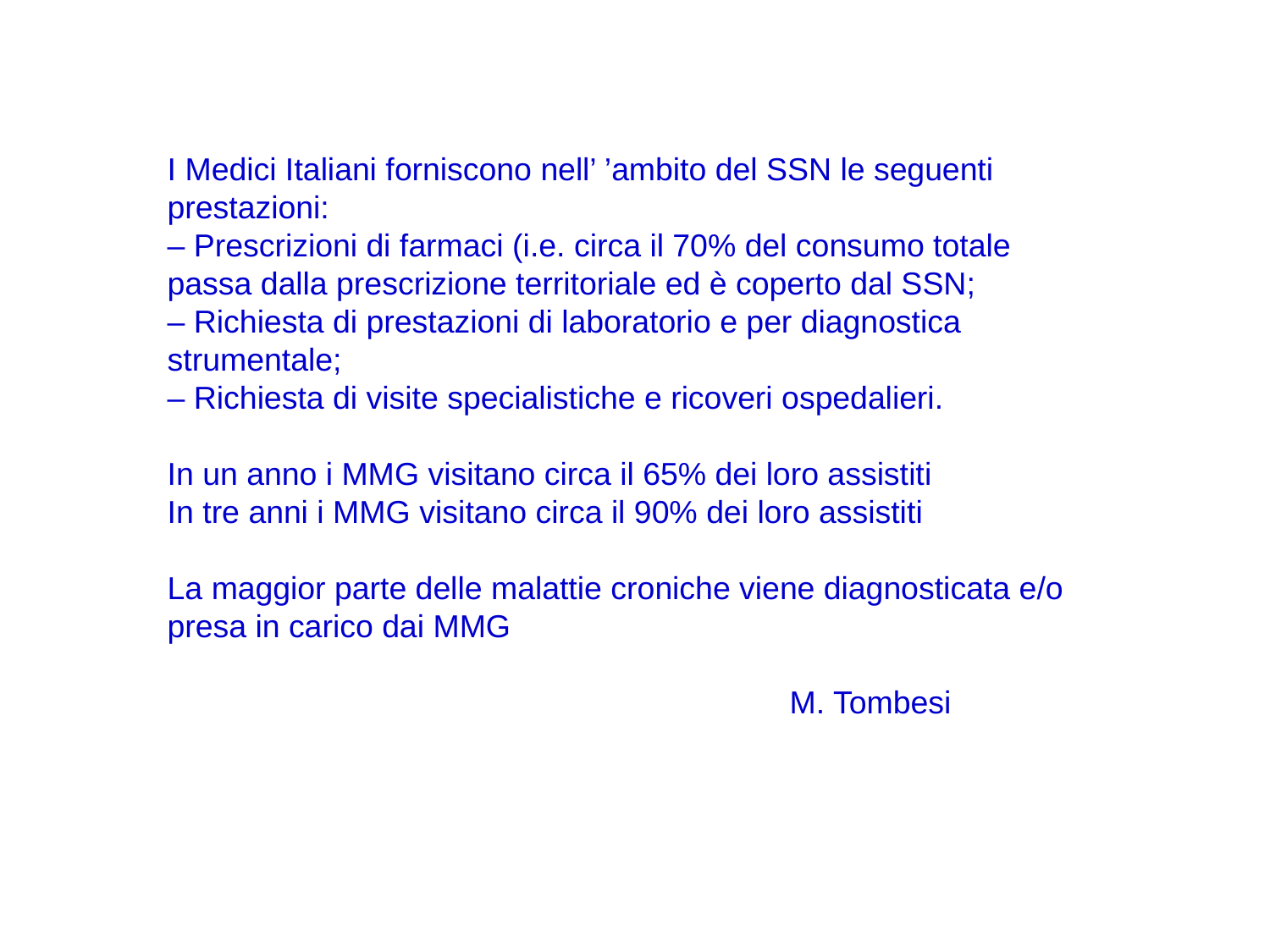

I Medici Italiani forniscono nell’ ’ambito del SSN le seguenti prestazioni:
– Prescrizioni di farmaci (i.e. circa il 70% del consumo totale passa dalla prescrizione territoriale ed è coperto dal SSN;
– Richiesta di prestazioni di laboratorio e per diagnostica strumentale;
– Richiesta di visite specialistiche e ricoveri ospedalieri.

In un anno i MMG visitano circa il 65% dei loro assistiti
In tre anni i MMG visitano circa il 90% dei loro assistiti

La maggior parte delle malattie croniche viene diagnosticata e/o presa in carico dai MMG

                                                                      M. Tombesi